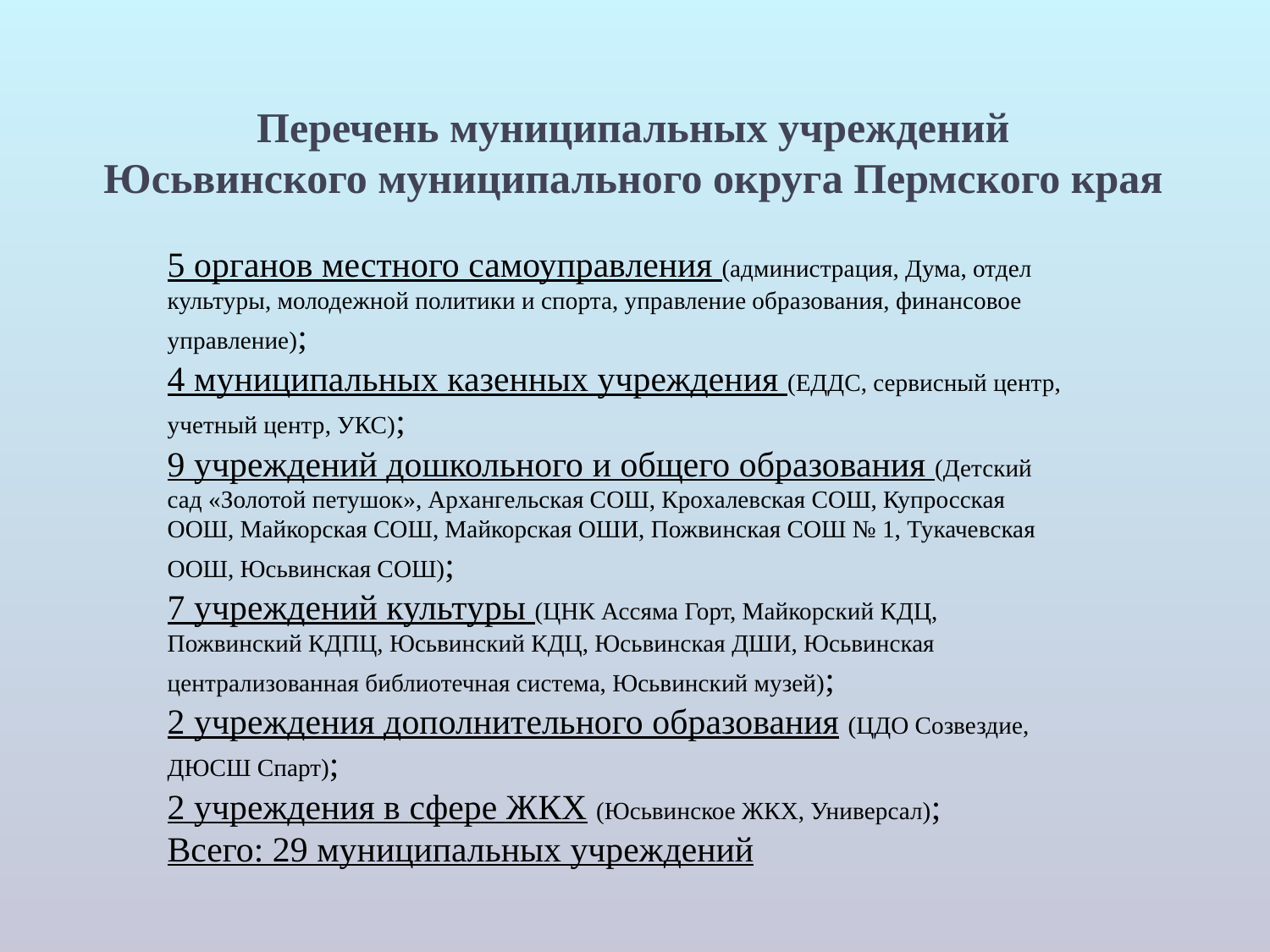

# Перечень муниципальных учреждений Юсьвинского муниципального округа Пермского края
5 органов местного самоуправления (администрация, Дума, отдел культуры, молодежной политики и спорта, управление образования, финансовое управление);
4 муниципальных казенных учреждения (ЕДДС, сервисный центр, учетный центр, УКС);
9 учреждений дошкольного и общего образования (Детский сад «Золотой петушок», Архангельская СОШ, Крохалевская СОШ, Купросская ООШ, Майкорская СОШ, Майкорская ОШИ, Пожвинская СОШ № 1, Тукачевская ООШ, Юсьвинская СОШ);
7 учреждений культуры (ЦНК Ассяма Горт, Майкорский КДЦ, Пожвинский КДПЦ, Юсьвинский КДЦ, Юсьвинская ДШИ, Юсьвинская централизованная библиотечная система, Юсьвинский музей);
2 учреждения дополнительного образования (ЦДО Созвездие, ДЮСШ Спарт);
2 учреждения в сфере ЖКХ (Юсьвинское ЖКХ, Универсал);
Всего: 29 муниципальных учреждений